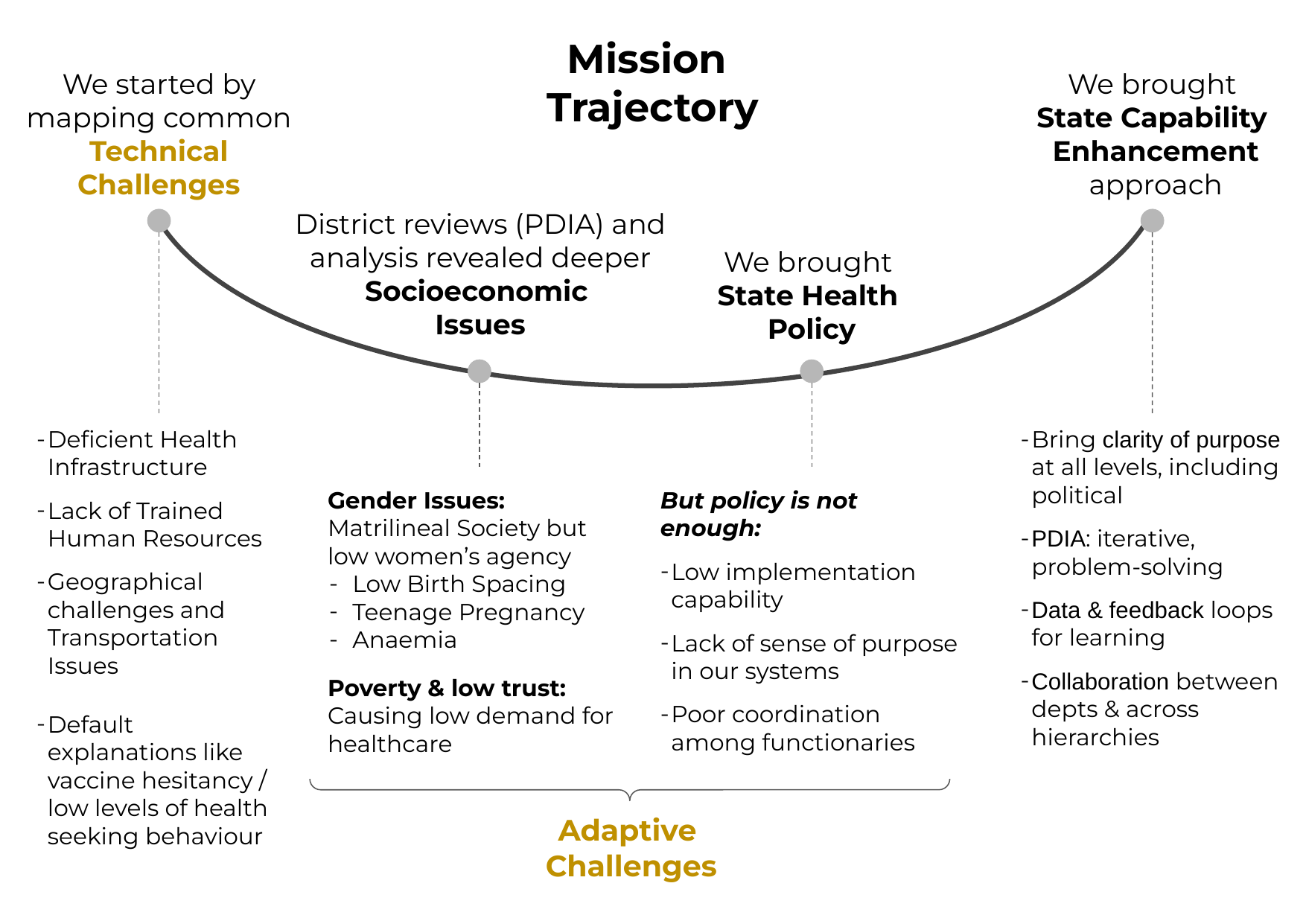

Mission
Trajectory
We brought
State Capability
Enhancement approach
We started by mapping common Technical Challenges
District reviews (PDIA) and analysis revealed deeper Socioeconomic
Issues

We brought
State Health
Policy

Deficient Health Infrastructure
Lack of Trained Human Resources
Geographical challenges and Transportation Issues
Default explanations like vaccine hesitancy / low levels of health seeking behaviour
Bring clarity of purpose at all levels, including political
PDIA: iterative, problem-solving
Data & feedback loops for learning
Collaboration between depts & across hierarchies

Gender Issues: Matrilineal Society but low women’s agency
Low Birth Spacing
Teenage Pregnancy
Anaemia

Poverty & low trust: Causing low demand for healthcare
But policy is not enough:
Low implementation capability
Lack of sense of purpose in our systems
Poor coordination among functionaries
Adaptive
Challenges